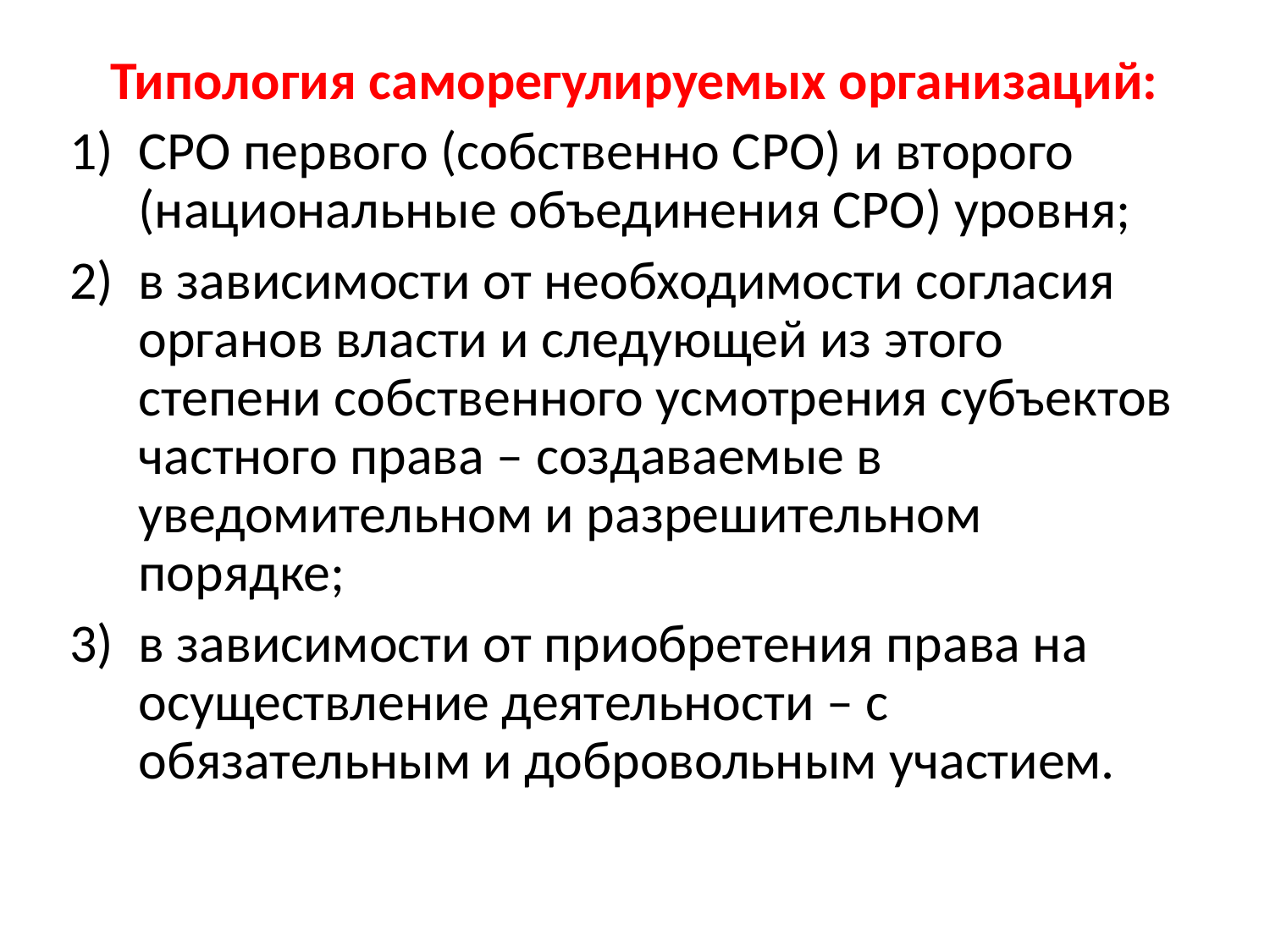

Типология саморегулируемых организаций:
СРО первого (собственно СРО) и второго (национальные объединения СРО) уровня;
в зависимости от необходимости согласия органов власти и следующей из этого степени собственного усмотрения субъектов частного права – создаваемые в уведомительном и разрешительном порядке;
в зависимости от приобретения права на осуществление деятельности – с обязательным и добровольным участием.